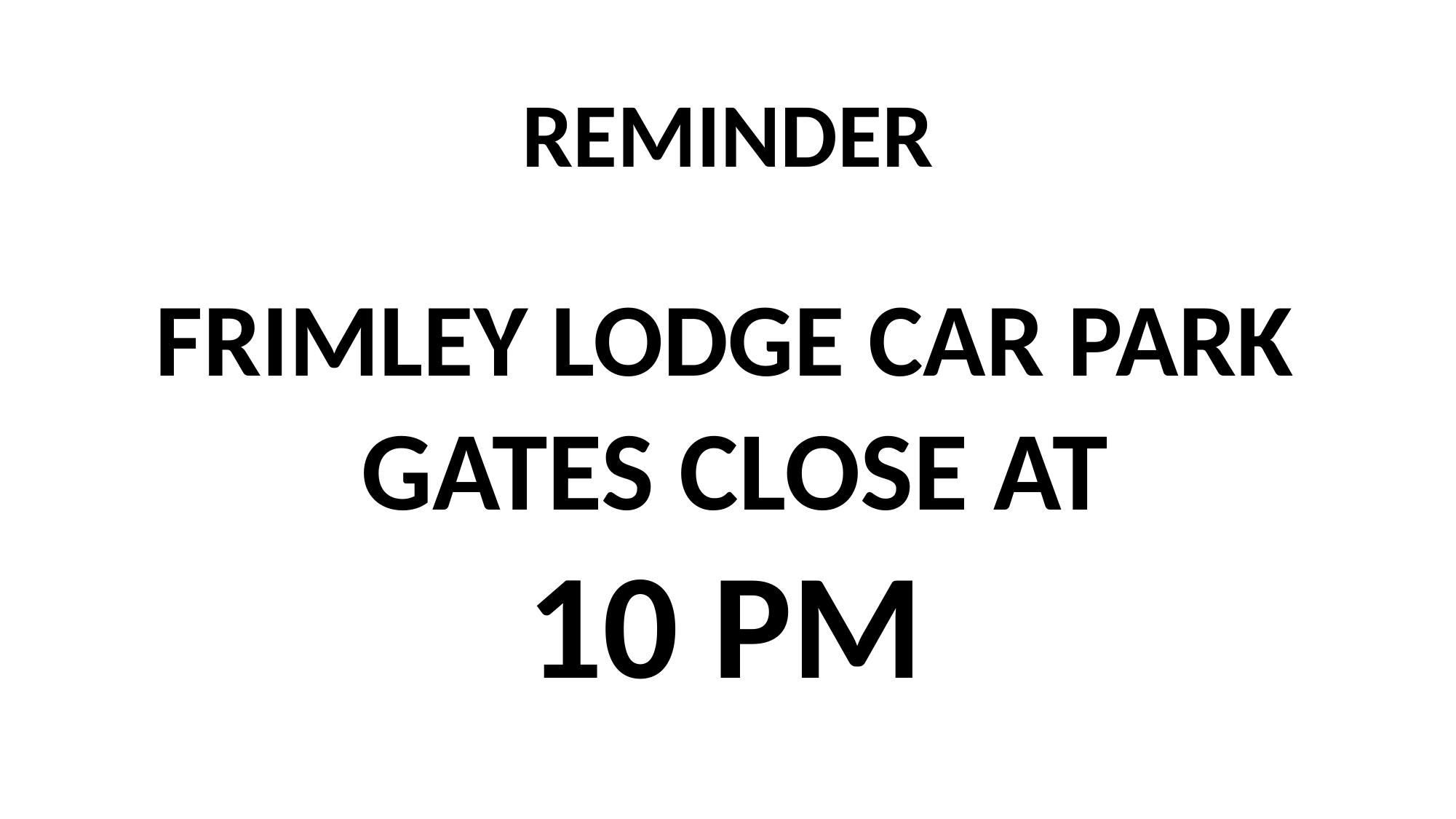

# REMINDER

FRIMLEY LODGE CAR PARK
 GATES CLOSE AT
10 PM